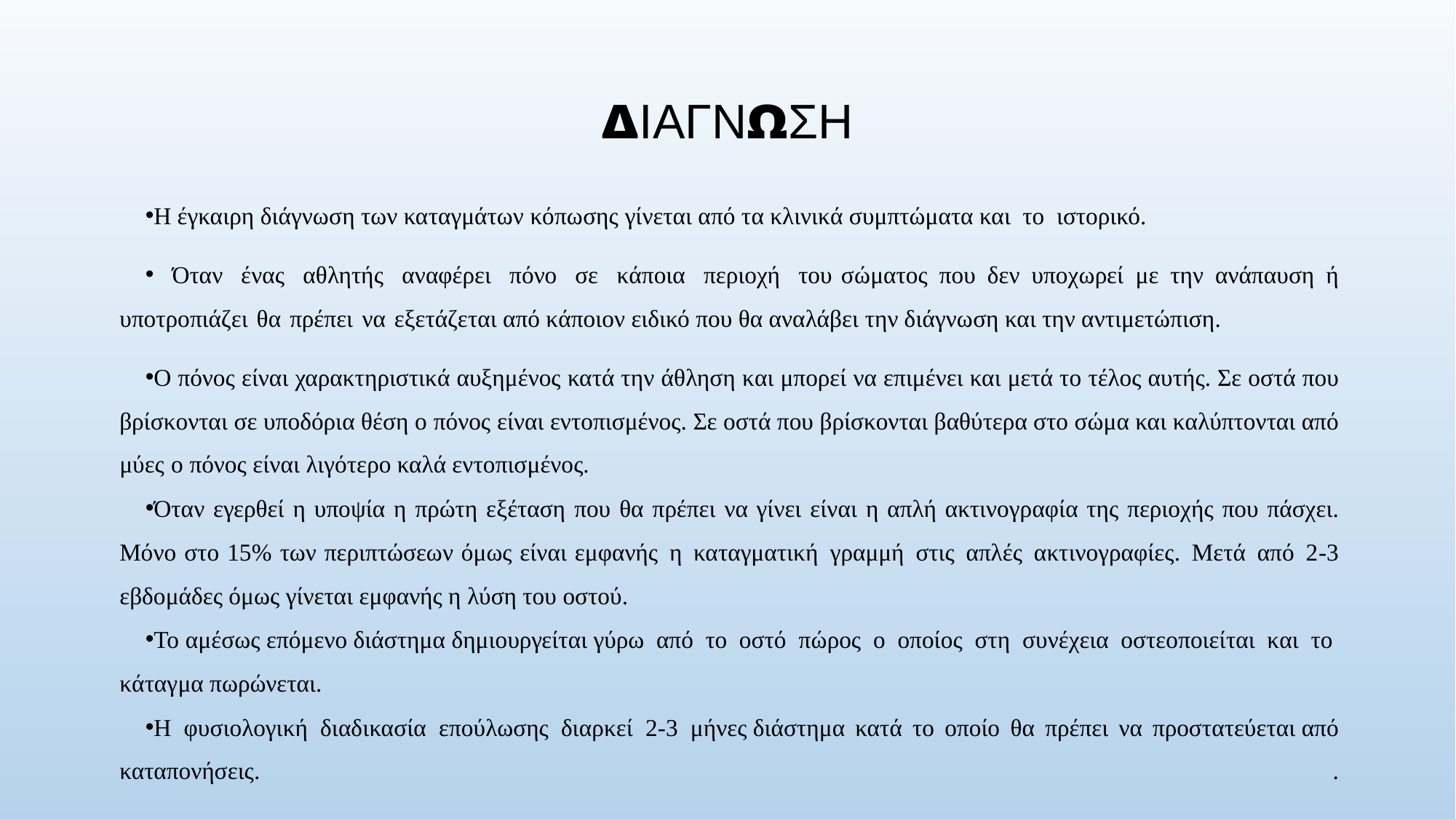

# ΔΙΑΓΝΩΣΗ
Η έγκαιρη διάγνωση των καταγμάτων κόπωσης γίνεται από τα κλινικά συμπτώματα και  το  ιστορικό.
  Όταν  ένας  αθλητής  αναφέρει  πόνο  σε  κάποια  περιοχή  του σώματος που δεν υποχωρεί με την ανάπαυση ή υποτροπιάζει θα πρέπει να εξετάζεται από κάποιον ειδικό που θα αναλάβει την διάγνωση και την αντιμετώπιση.
Ο πόνος είναι χαρακτηριστικά αυξημένος κατά την άθληση και μπορεί να επιμένει και μετά το τέλος αυτής. Σε οστά που βρίσκονται σε υποδόρια θέση ο πόνος είναι εντοπισμένος. Σε οστά που βρίσκονται βαθύτερα στο σώμα και καλύπτονται από μύες ο πόνος είναι λιγότερο καλά εντοπισμένος.
Όταν εγερθεί η υποψία η πρώτη εξέταση που θα πρέπει να γίνει είναι η απλή ακτινογραφία της περιοχής που πάσχει. Μόνο στο 15% των περιπτώσεων όμως είναι εμφανής η καταγματική γραμμή στις απλές ακτινογραφίες. Μετά από 2-3 εβδομάδες όμως γίνεται εμφανής η λύση του οστού.
Το αμέσως επόμενο διάστημα δημιουργείται γύρω  από  το  οστό  πώρος  ο  οποίος  στη  συνέχεια  οστεοποιείται  και  το  κάταγμα πωρώνεται.
Η  φυσιολογική  διαδικασία  επούλωσης  διαρκεί  2-3  μήνες διάστημα κατά το οποίο θα πρέπει να προστατεύεται από καταπονήσεις.  .